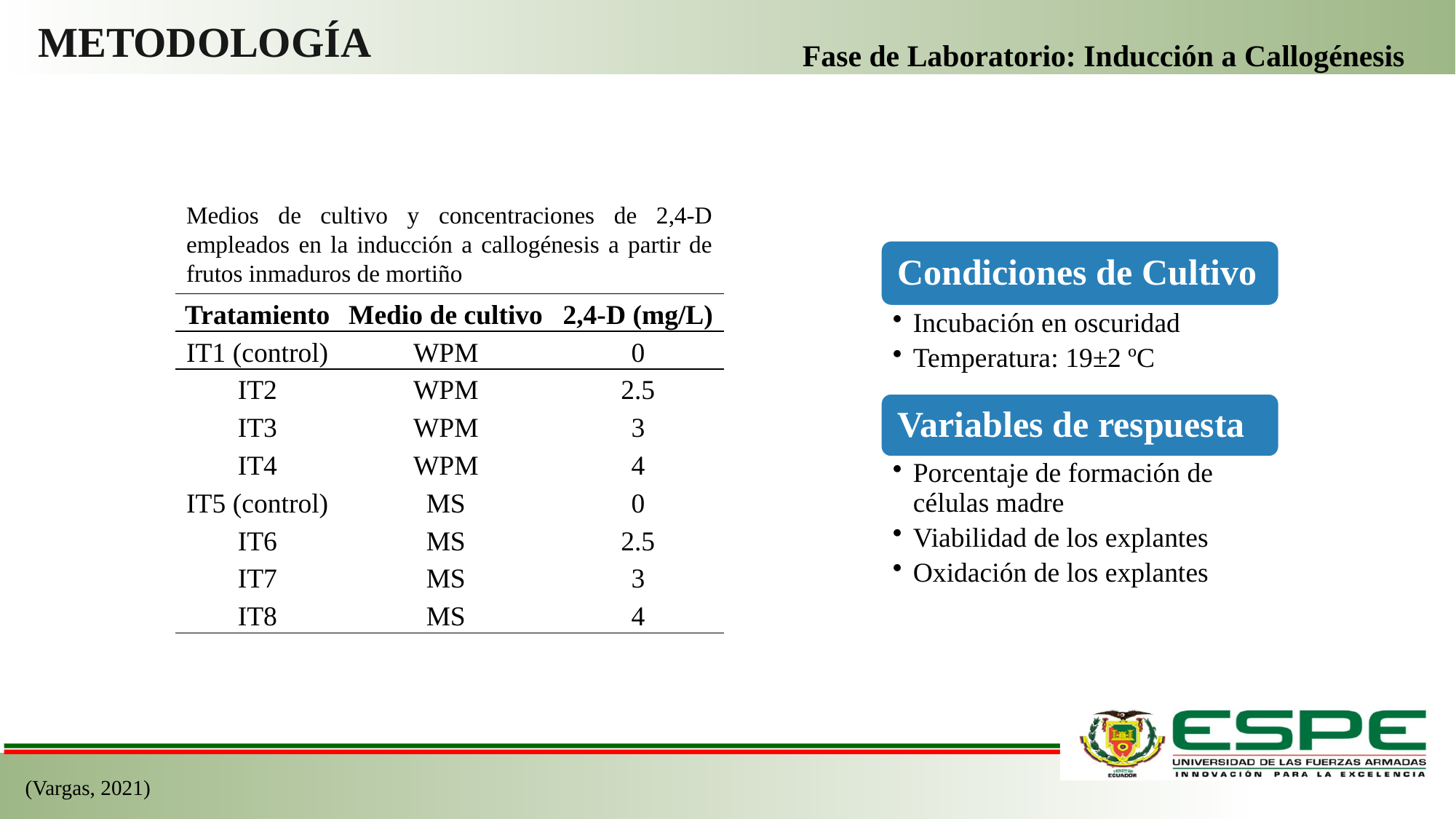

# METODOLOGÍA
Fase de Laboratorio: Inducción a Callogénesis
Medios de cultivo y concentraciones de 2,4-D empleados en la inducción a callogénesis a partir de frutos inmaduros de mortiño
Condiciones de Cultivo
Incubación en oscuridad
Temperatura: 19±2 ºC
Variables de respuesta
Porcentaje de formación de células madre
Viabilidad de los explantes
Oxidación de los explantes
| Tratamiento | Medio de cultivo | 2,4-D (mg/L) |
| --- | --- | --- |
| IT1 (control) | WPM | 0 |
| IT2 | WPM | 2.5 |
| IT3 | WPM | 3 |
| IT4 | WPM | 4 |
| IT5 (control) | MS | 0 |
| IT6 | MS | 2.5 |
| IT7 | MS | 3 |
| IT8 | MS | 4 |
(Vargas, 2021)